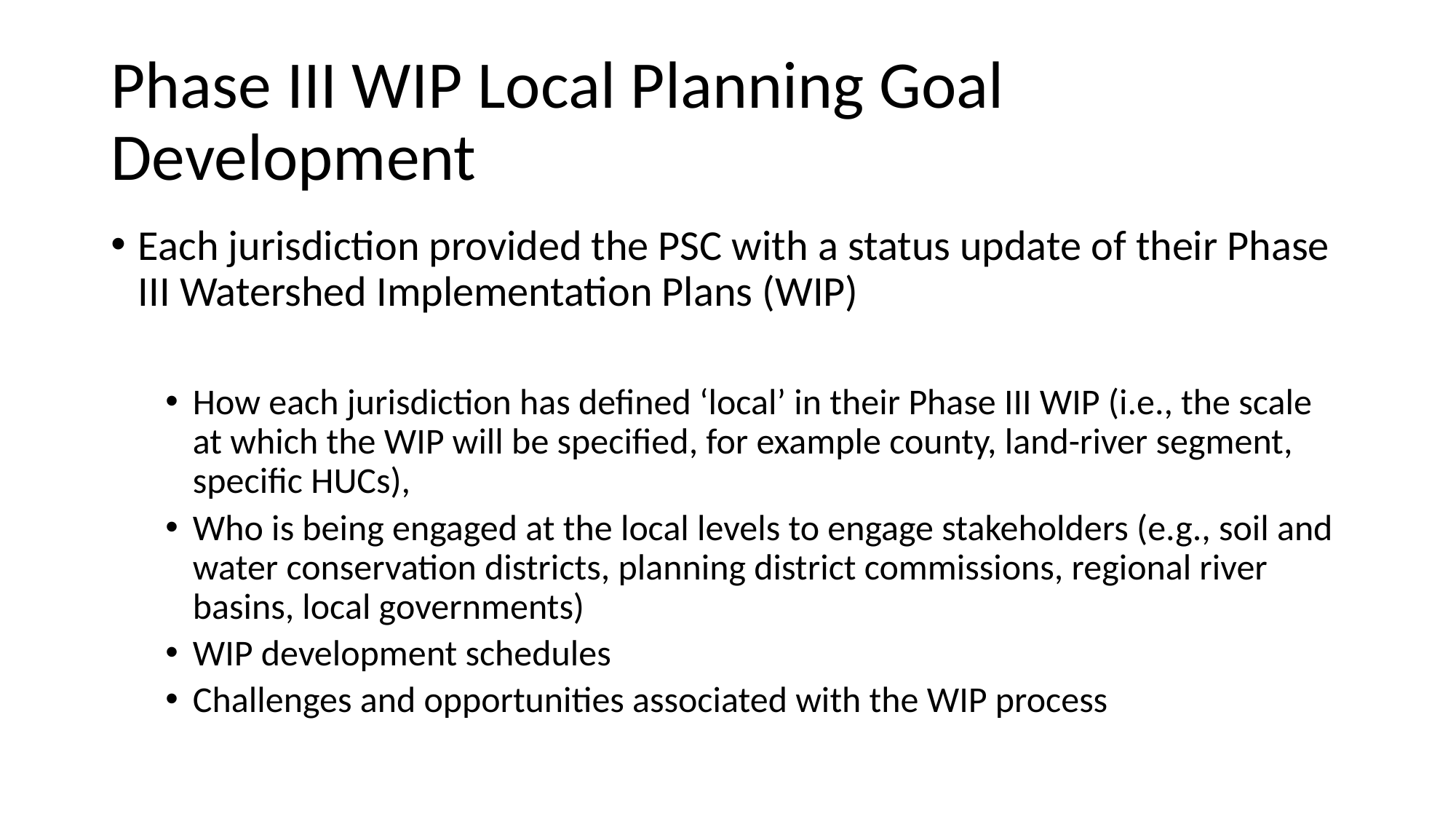

# Phase III WIP Local Planning Goal Development
Each jurisdiction provided the PSC with a status update of their Phase III Watershed Implementation Plans (WIP)

How each jurisdiction has defined ‘local’ in their Phase III WIP (i.e., the scale at which the WIP will be specified, for example county, land-river segment, specific HUCs),
Who is being engaged at the local levels to engage stakeholders (e.g., soil and water conservation districts, planning district commissions, regional river basins, local governments)
WIP development schedules
Challenges and opportunities associated with the WIP process